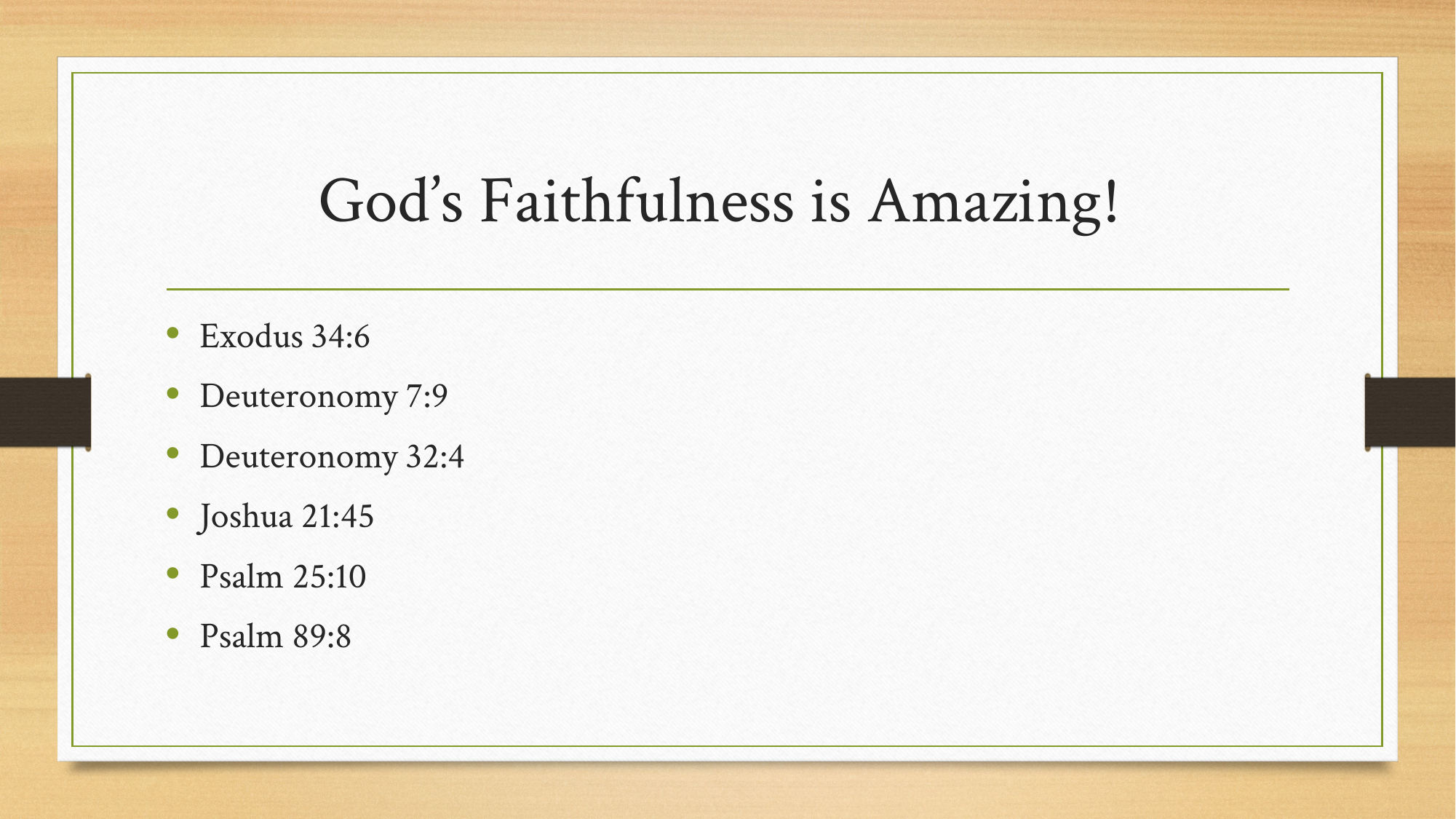

# God’s Faithfulness is Amazing!
Exodus 34:6
Deuteronomy 7:9
Deuteronomy 32:4
Joshua 21:45
Psalm 25:10
Psalm 89:8